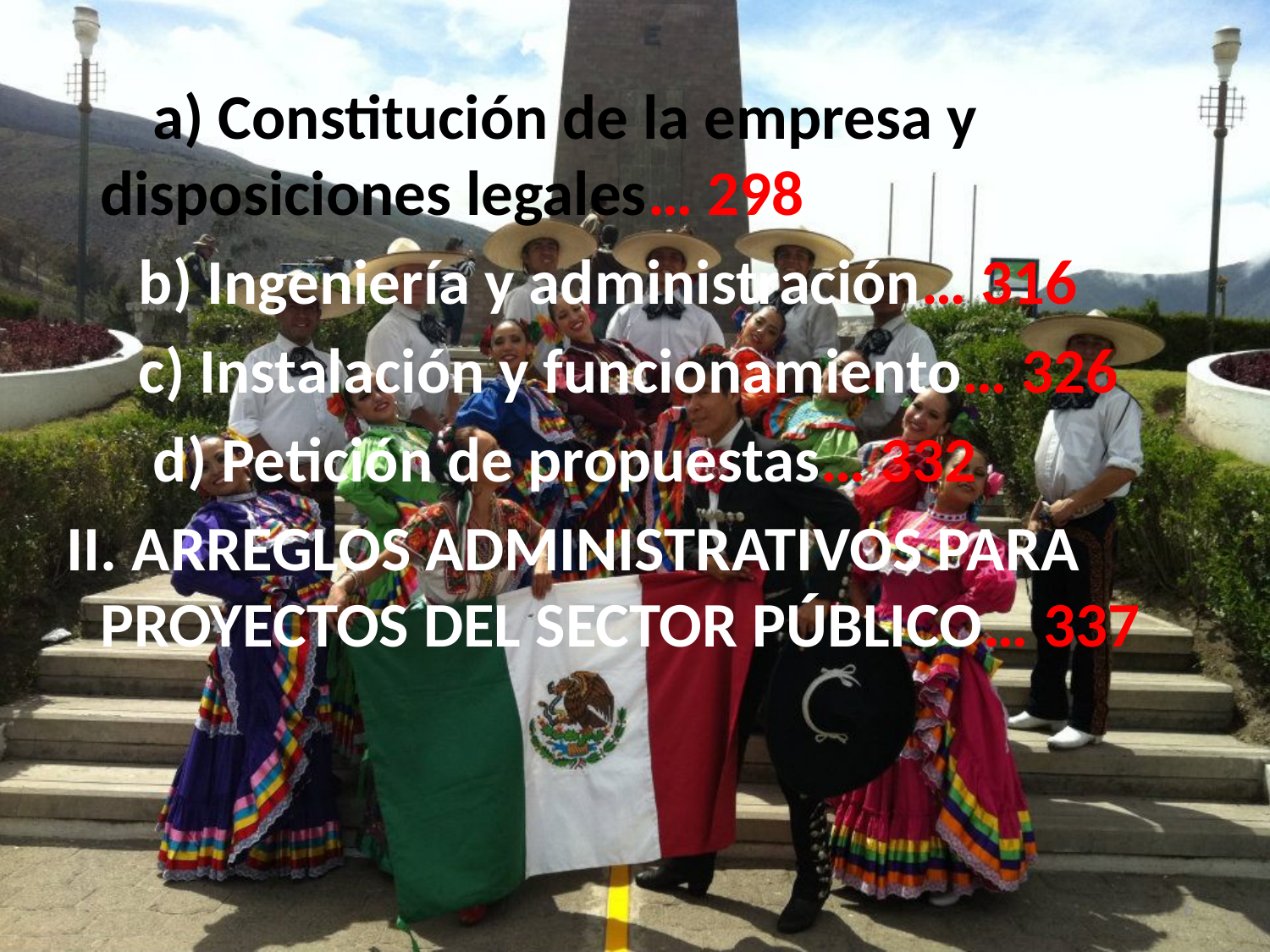

a) Constitución de la empresa y disposiciones legales… 298
      b) Ingeniería y administración… 316
      c) Instalación y funcionamiento… 326
       d) Petición de propuestas… 332
 II. ARREGLOS ADMINISTRATIVOS PARA PROYECTOS DEL SECTOR PÚBLICO… 337

6